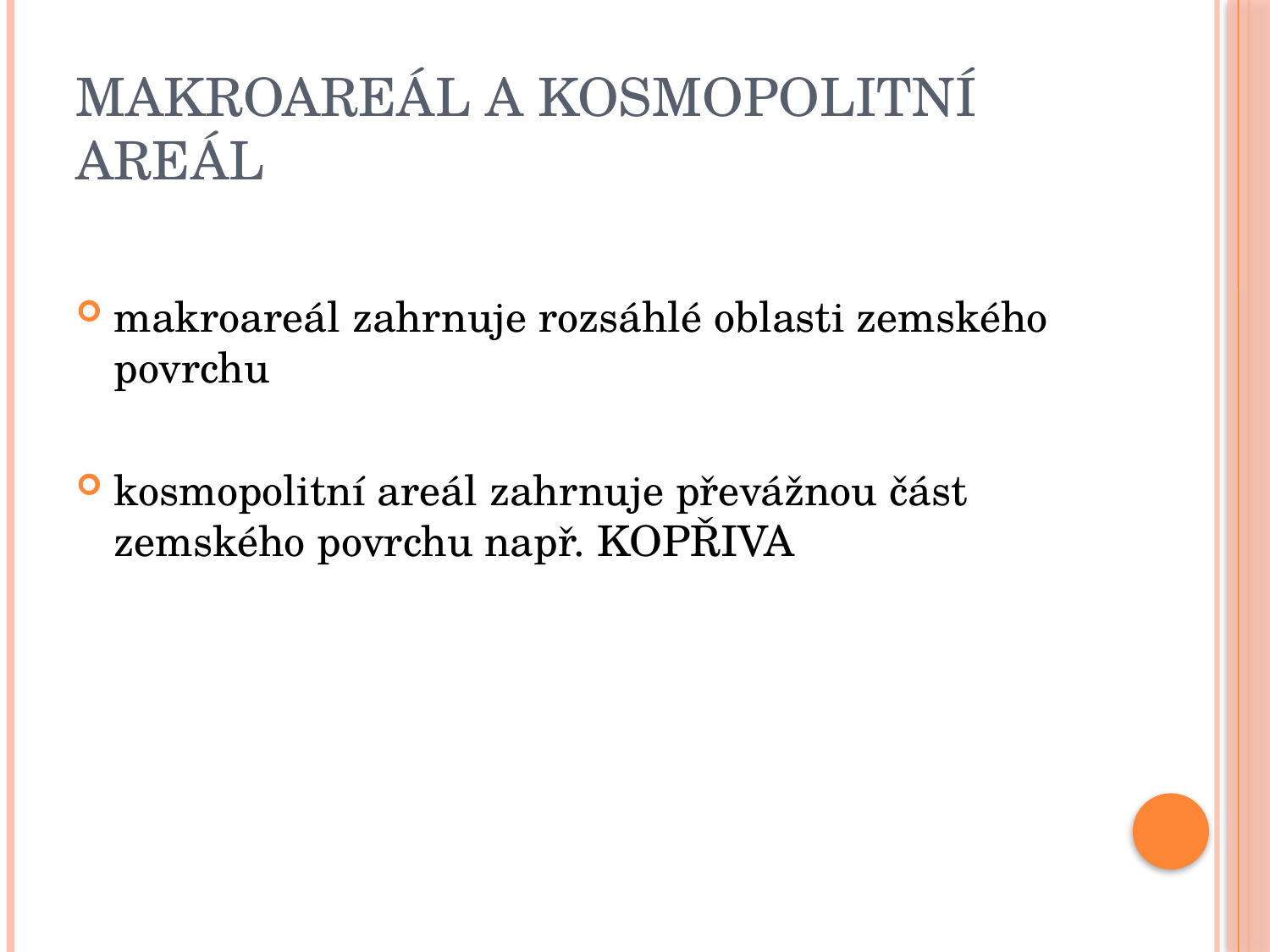

# Makroareál a kosmopolitní areál

makroareál zahrnuje rozsáhlé oblasti zemského povrchu

kosmopolitní areál zahrnuje převážnou část zemského povrchu např. KOPŘIVA